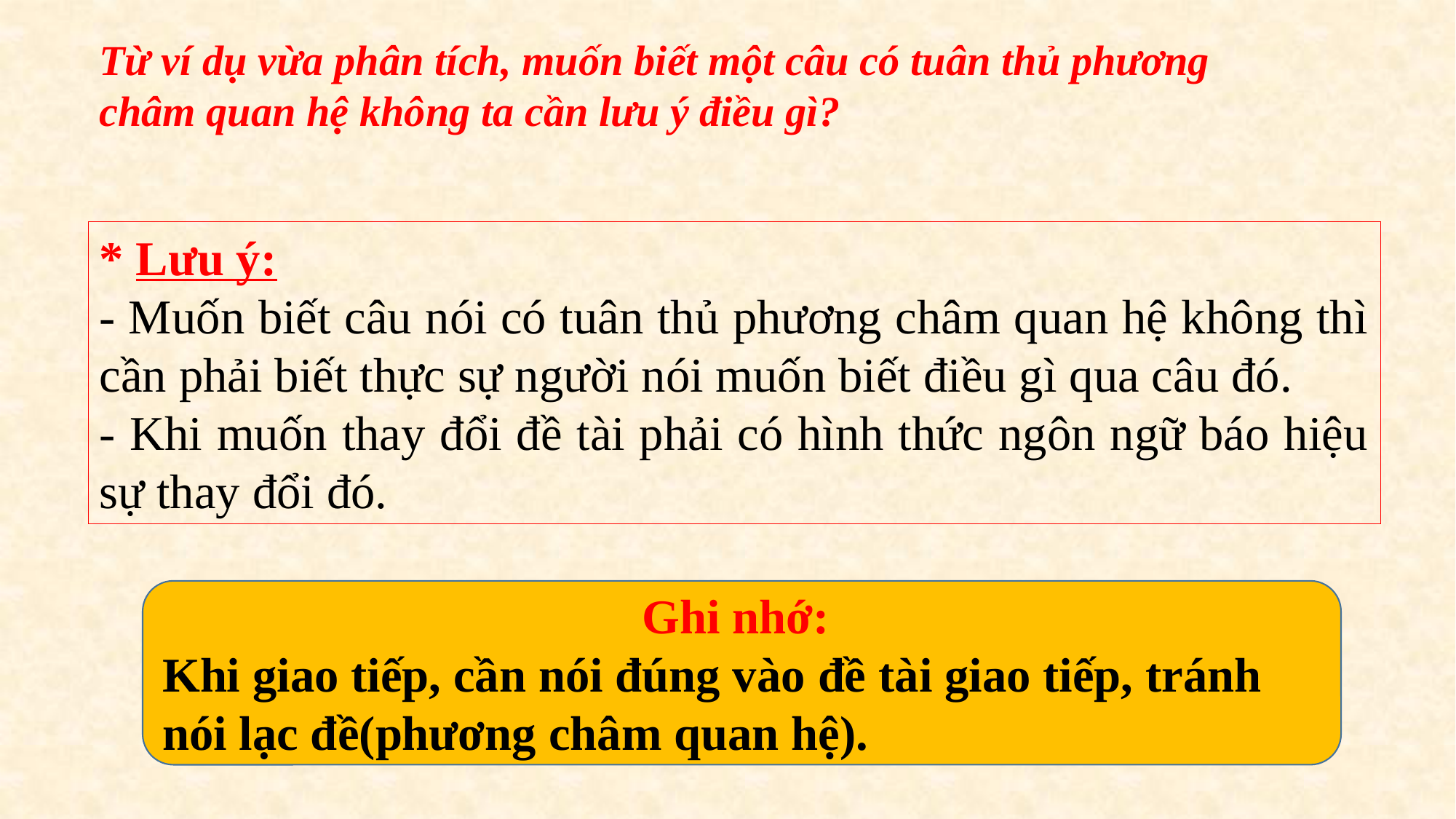

Từ ví dụ vừa phân tích, muốn biết một câu có tuân thủ phương châm quan hệ không ta cần lưu ý điều gì?
* Lưu ý:
- Muốn biết câu nói có tuân thủ phương châm quan hệ không thì cần phải biết thực sự người nói muốn biết điều gì qua câu đó.
- Khi muốn thay đổi đề tài phải có hình thức ngôn ngữ báo hiệu sự thay đổi đó.
Ghi nhớ:
Khi giao tiếp, cần nói đúng vào đề tài giao tiếp, tránh nói lạc đề(phương châm quan hệ).